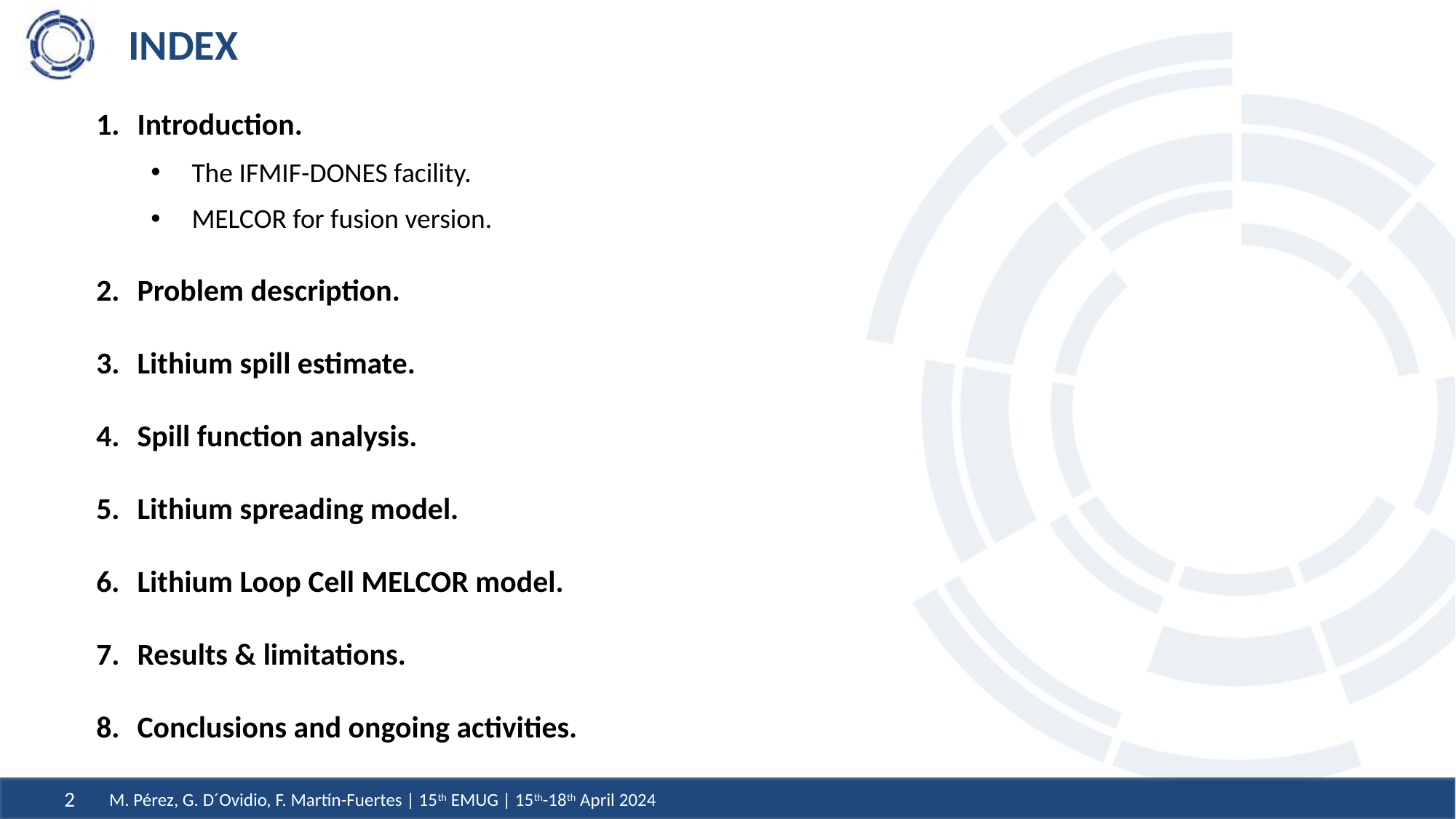

# INDEX
Introduction.
The IFMIF-DONES facility.
MELCOR for fusion version.

Problem description.

Lithium spill estimate.

Spill function analysis.

Lithium spreading model.

Lithium Loop Cell MELCOR model.

Results & limitations.

Conclusions and ongoing activities.
M. Pérez, G. D´Ovidio, F. Martín-Fuertes | 15th EMUG | 15th-18th April 2024
2